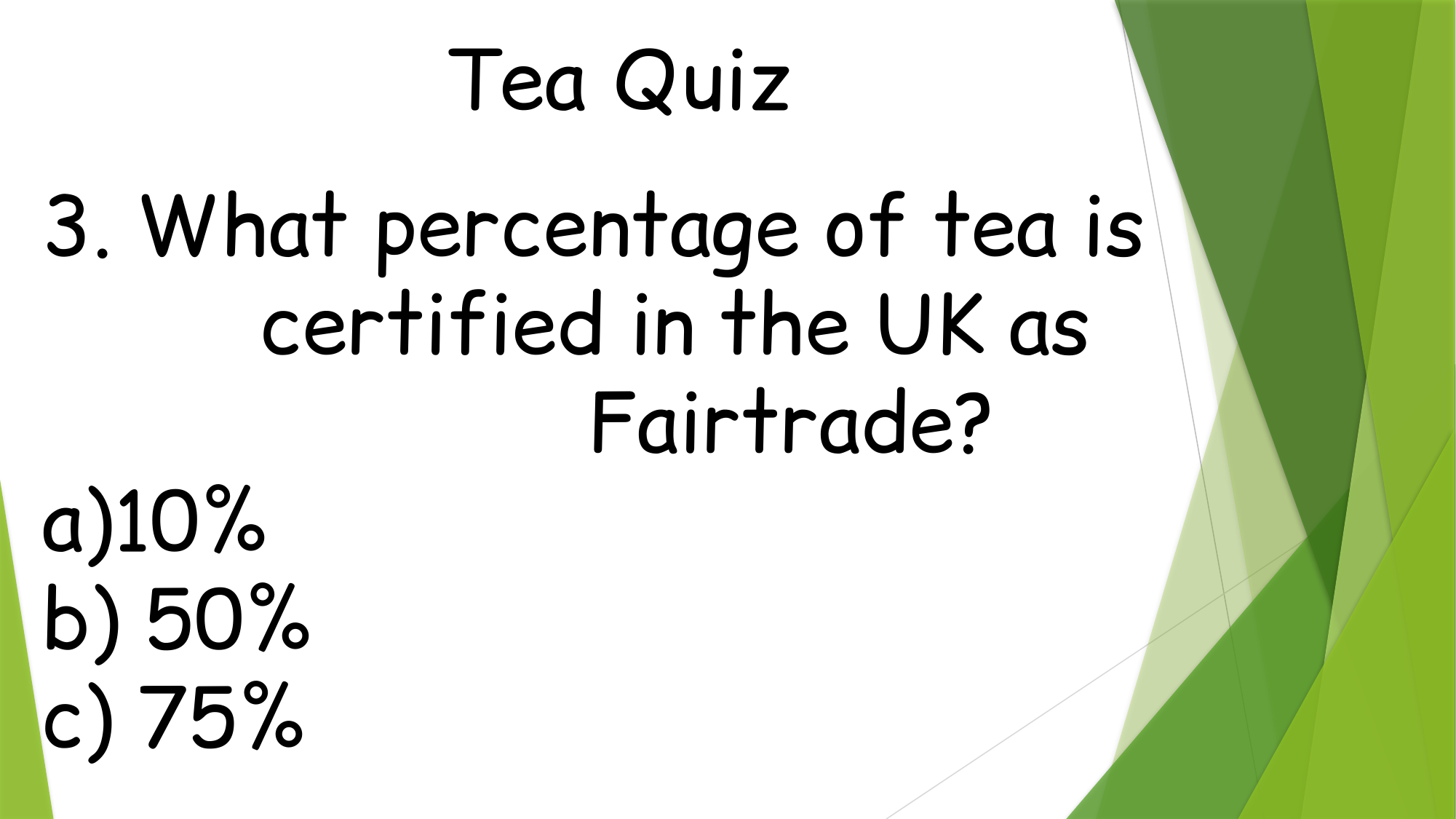

Tea Quiz
3. What percentage of tea is  		certified in the UK as 			 			Fairtrade?
10%
b) 50%
c) 75%